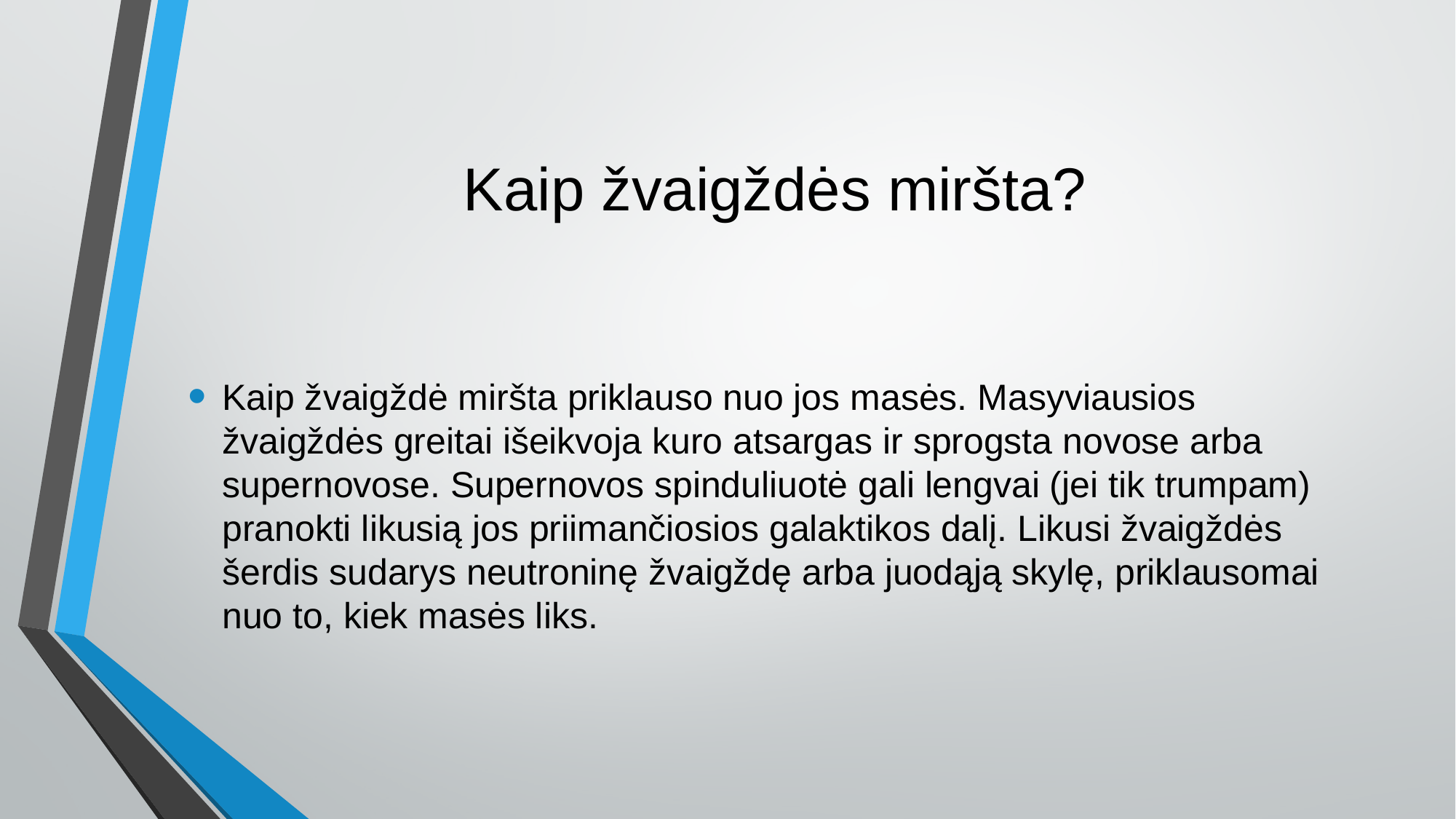

# Kaip žvaigždės miršta?
Kaip žvaigždė miršta priklauso nuo jos masės. Masyviausios žvaigždės greitai išeikvoja kuro atsargas ir sprogsta novose arba supernovose. Supernovos spinduliuotė gali lengvai (jei tik trumpam) pranokti likusią jos priimančiosios galaktikos dalį. Likusi žvaigždės šerdis sudarys neutroninę žvaigždę arba juodąją skylę, priklausomai nuo to, kiek masės liks.